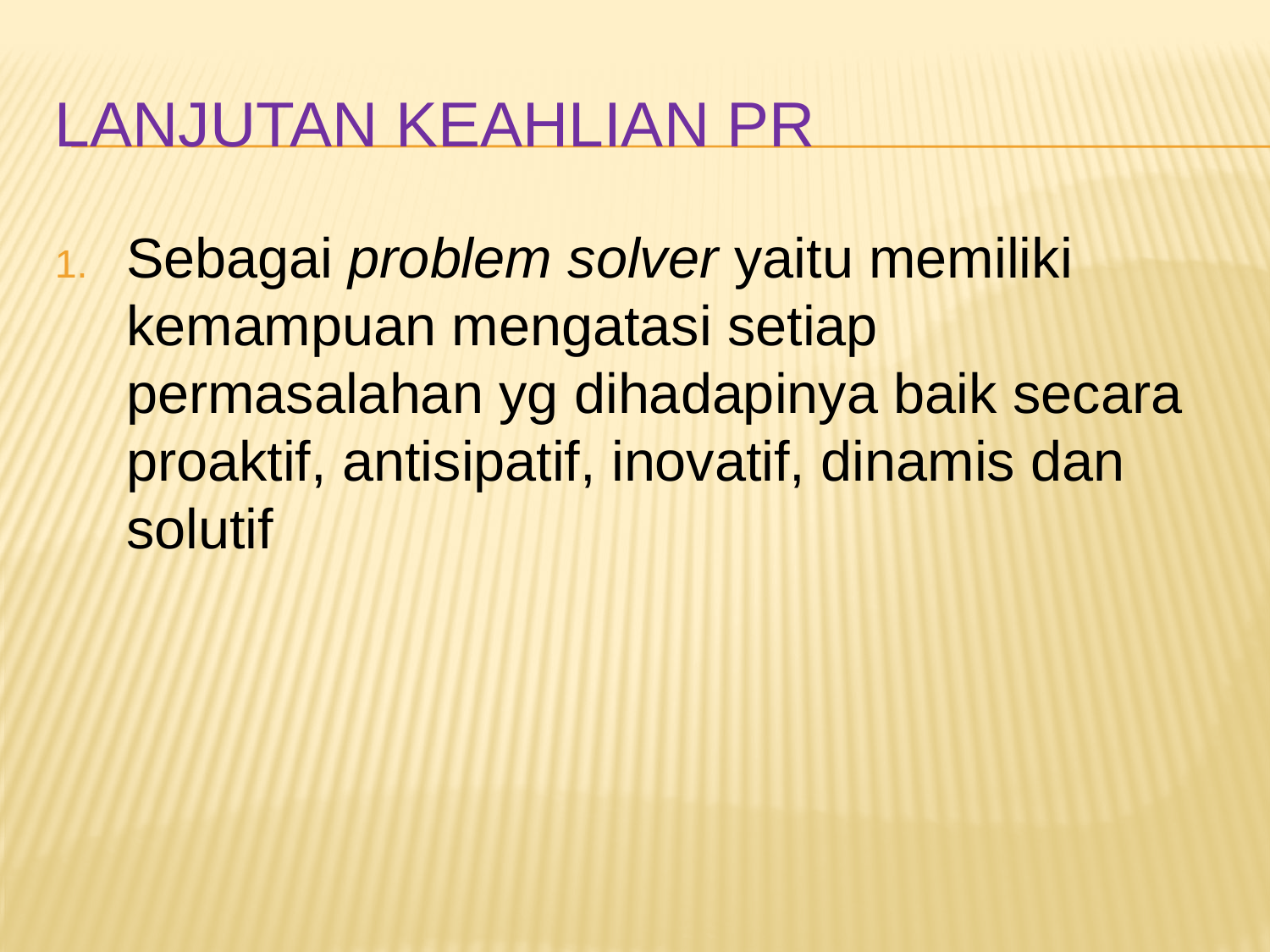

# LANJUTAN KEAHLIAN PR
Sebagai problem solver yaitu memiliki kemampuan mengatasi setiap permasalahan yg dihadapinya baik secara proaktif, antisipatif, inovatif, dinamis dan solutif